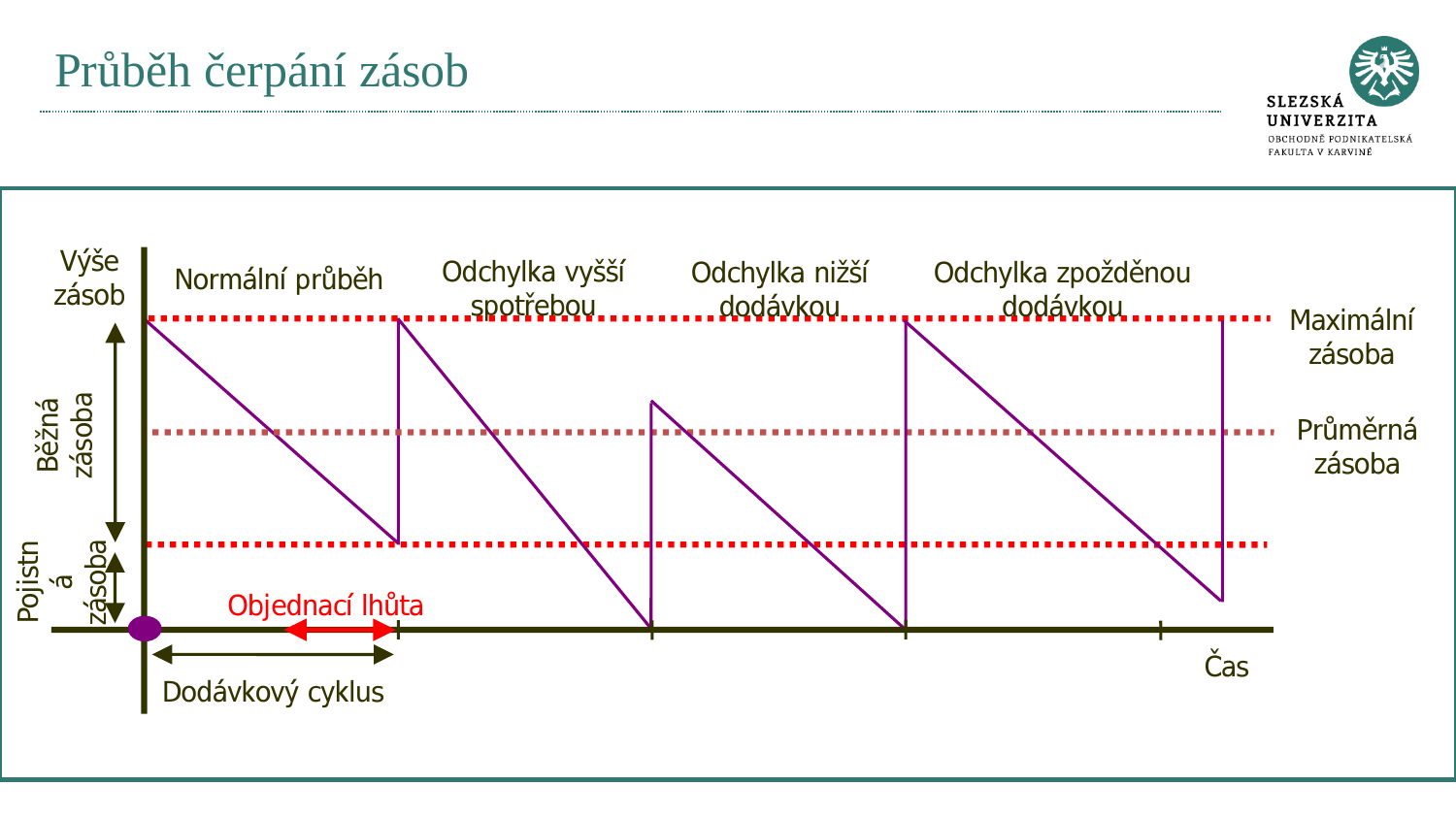

# Průběh čerpání zásob

Výše zásob

Čas
Odchylka vyšší spotřebou
Odchylka nižší dodávkou
Odchylka zpožděnou dodávkou
Normální průběh
Maximální zásoba

Běžná zásoba

Průměrná zásoba

Pojistná zásoba

Objednací lhůta

Dodávkový cyklus